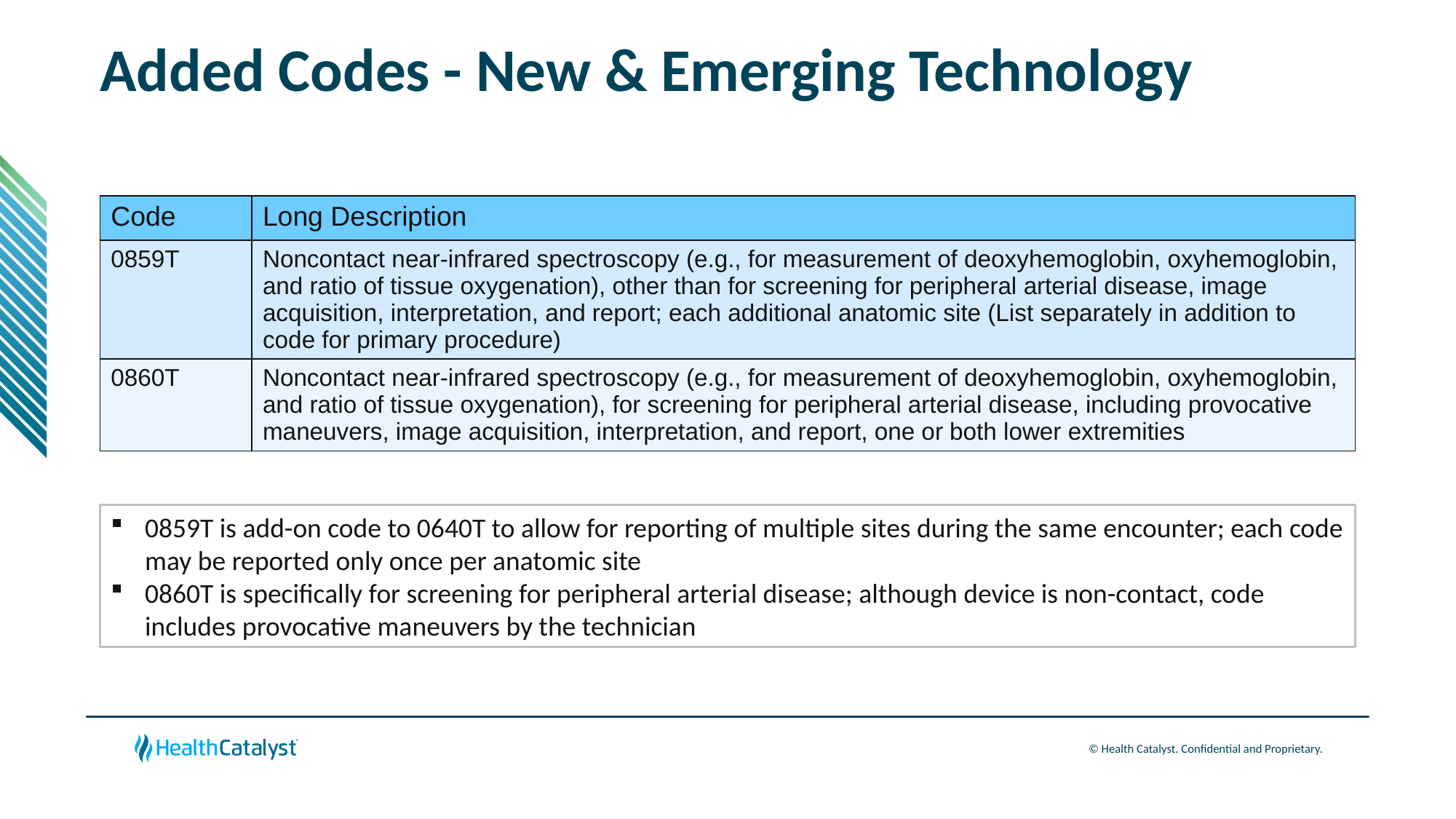

# Added Codes - New & Emerging Technology
| Code | Long Description |
| --- | --- |
| 0859T | Noncontact near-infrared spectroscopy (e.g., for measurement of deoxyhemoglobin, oxyhemoglobin, and ratio of tissue oxygenation), other than for screening for peripheral arterial disease, image acquisition, interpretation, and report; each additional anatomic site (List separately in addition to code for primary procedure) |
| 0860T | Noncontact near-infrared spectroscopy (e.g., for measurement of deoxyhemoglobin, oxyhemoglobin, and ratio of tissue oxygenation), for screening for peripheral arterial disease, including provocative maneuvers, image acquisition, interpretation, and report, one or both lower extremities |
0859T is add-on code to 0640T to allow for reporting of multiple sites during the same encounter; each code may be reported only once per anatomic site
0860T is specifically for screening for peripheral arterial disease; although device is non-contact, code includes provocative maneuvers by the technician